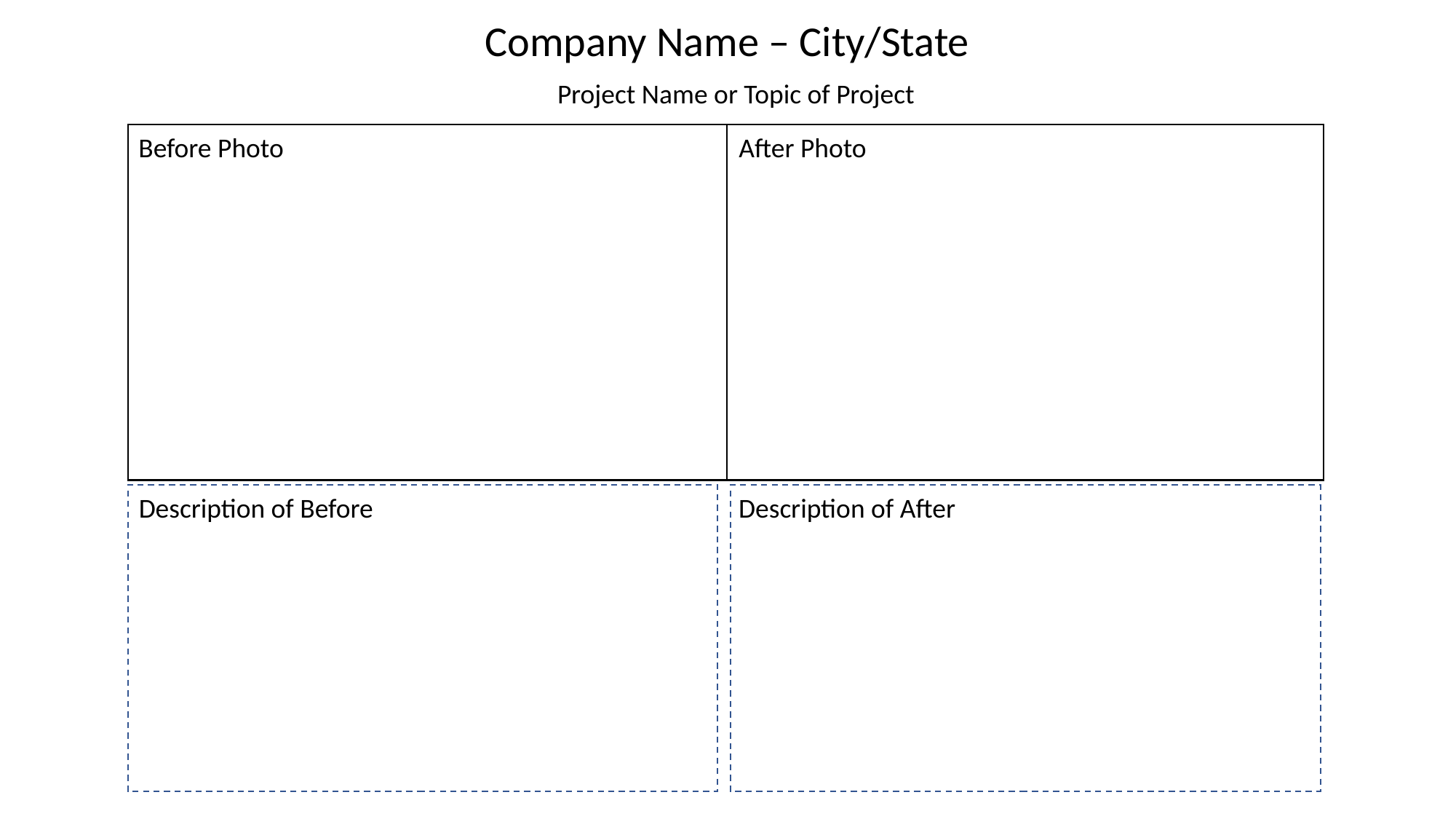

Company Name – City/State
Project Name or Topic of Project
Before Photo

After Photo

Description of Before
Description of After